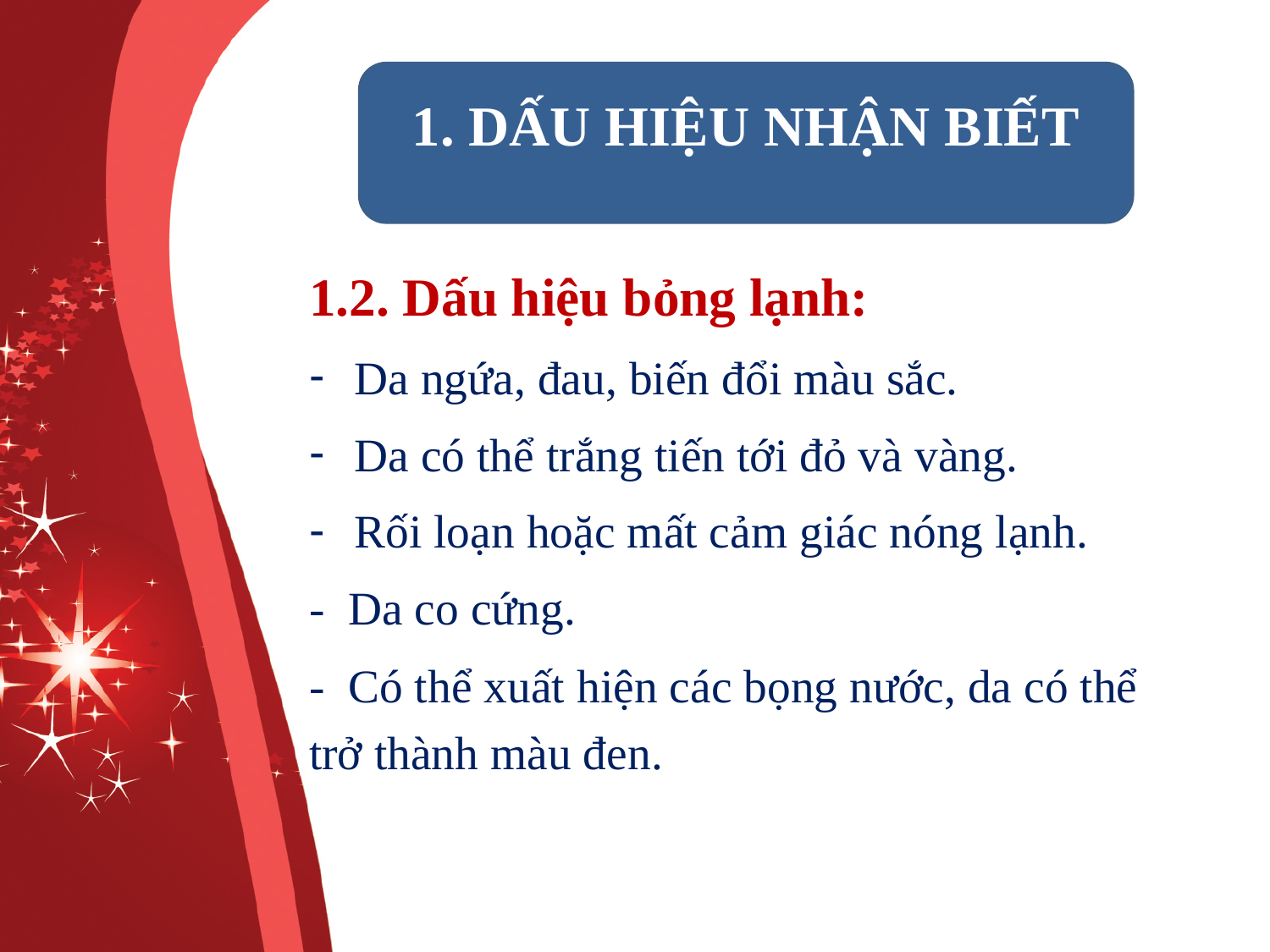

1. DẤU HIỆU NHẬN BIẾT

1.2. Dấu hiệu bỏng lạnh:
Da ngứa, đau, biến đổi màu sắc.
Da có thể trắng tiến tới đỏ và vàng.
Rối loạn hoặc mất cảm giác nóng lạnh.
-  Da co cứng.
-  Có thể xuất hiện các bọng nước, da có thể trở thành màu đen.